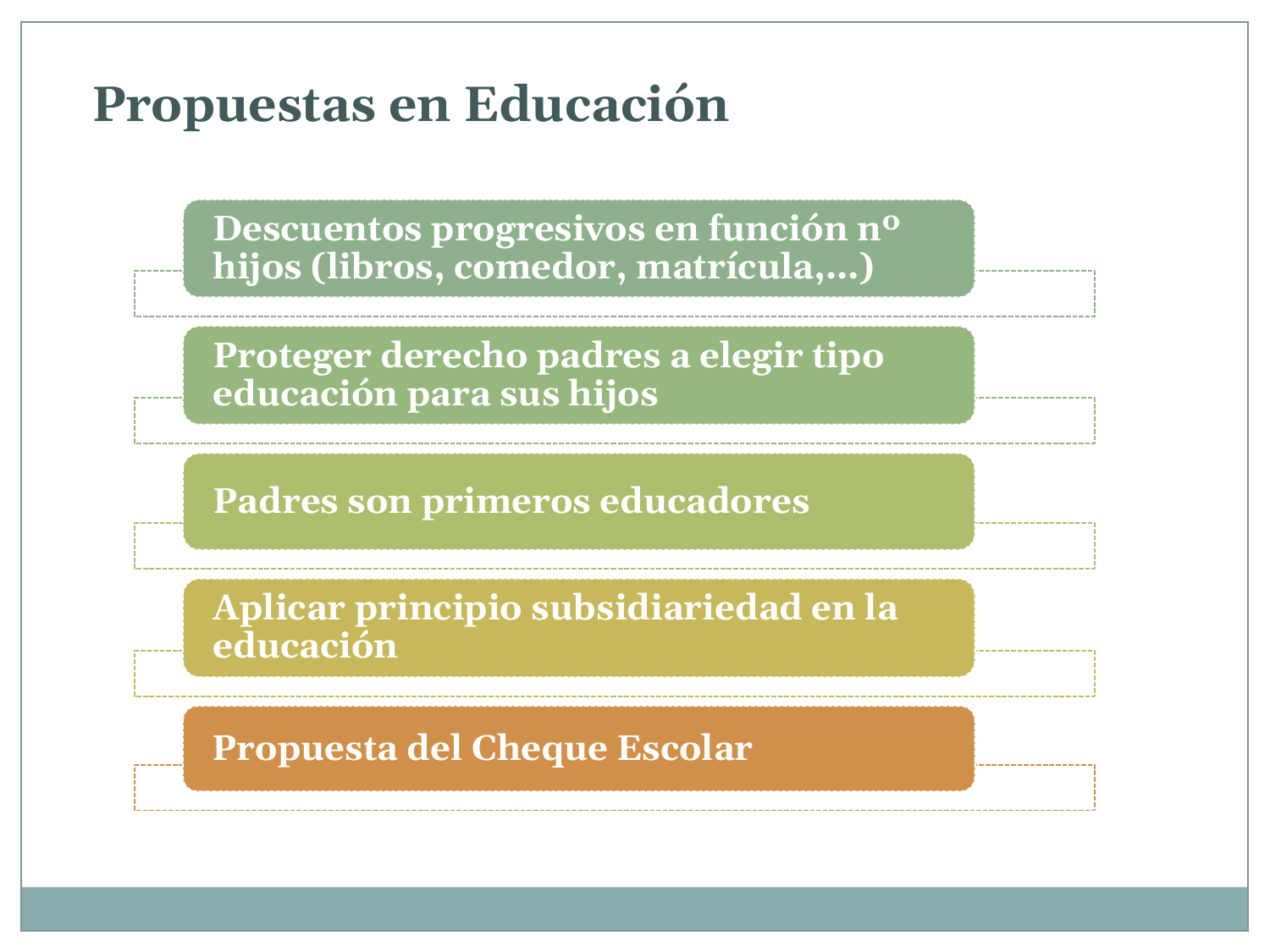

Propuestas en Educación
Descuentos progresivos en función nº hijos (libros, comedor, matrícula,…)
Proteger derecho padres a elegir tipo educación para sus hijos
Padres son primeros educadores
Aplicar principio subsidiariedad en la educación
Propuesta del Cheque Escolar